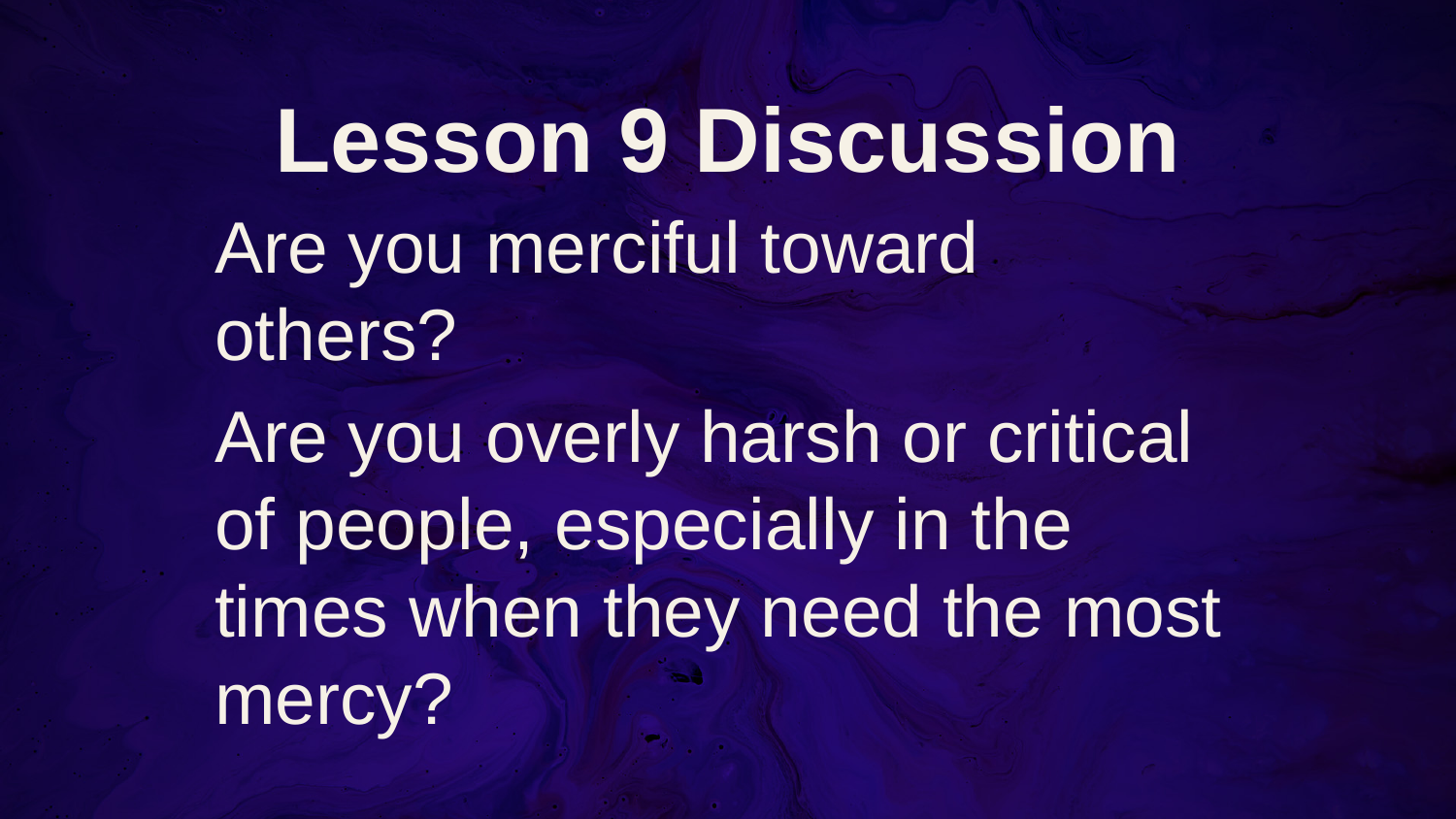

# Lesson 9 Discussion
Are you merciful toward others?
Are you overly harsh or critical of people, especially in the times when they need the most mercy?